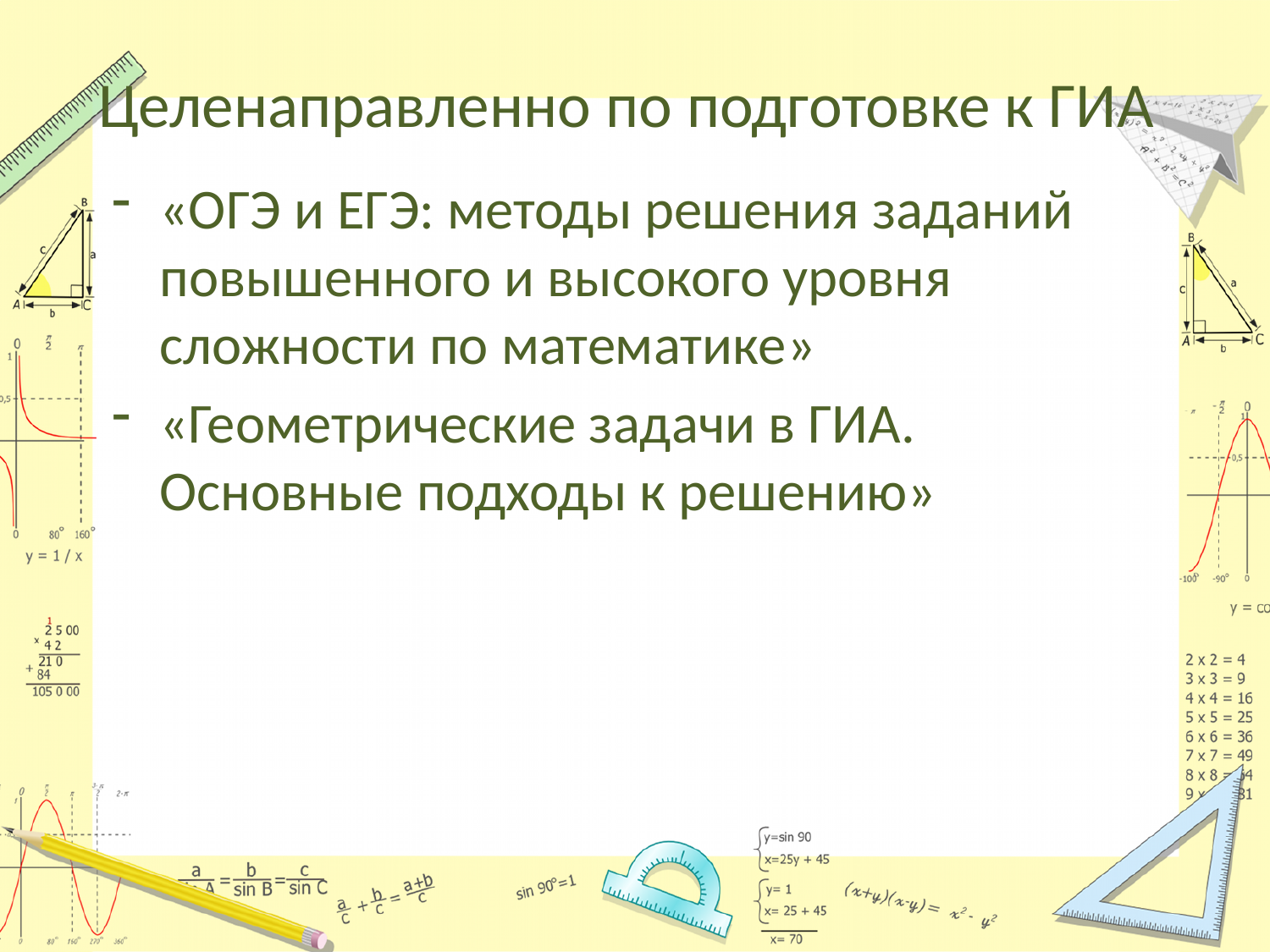

# Целенаправленно по подготовке к ГИА
«ОГЭ и ЕГЭ: методы решения заданий повышенного и высокого уровня сложности по математике»
«Геометрические задачи в ГИА. Основные подходы к решению»